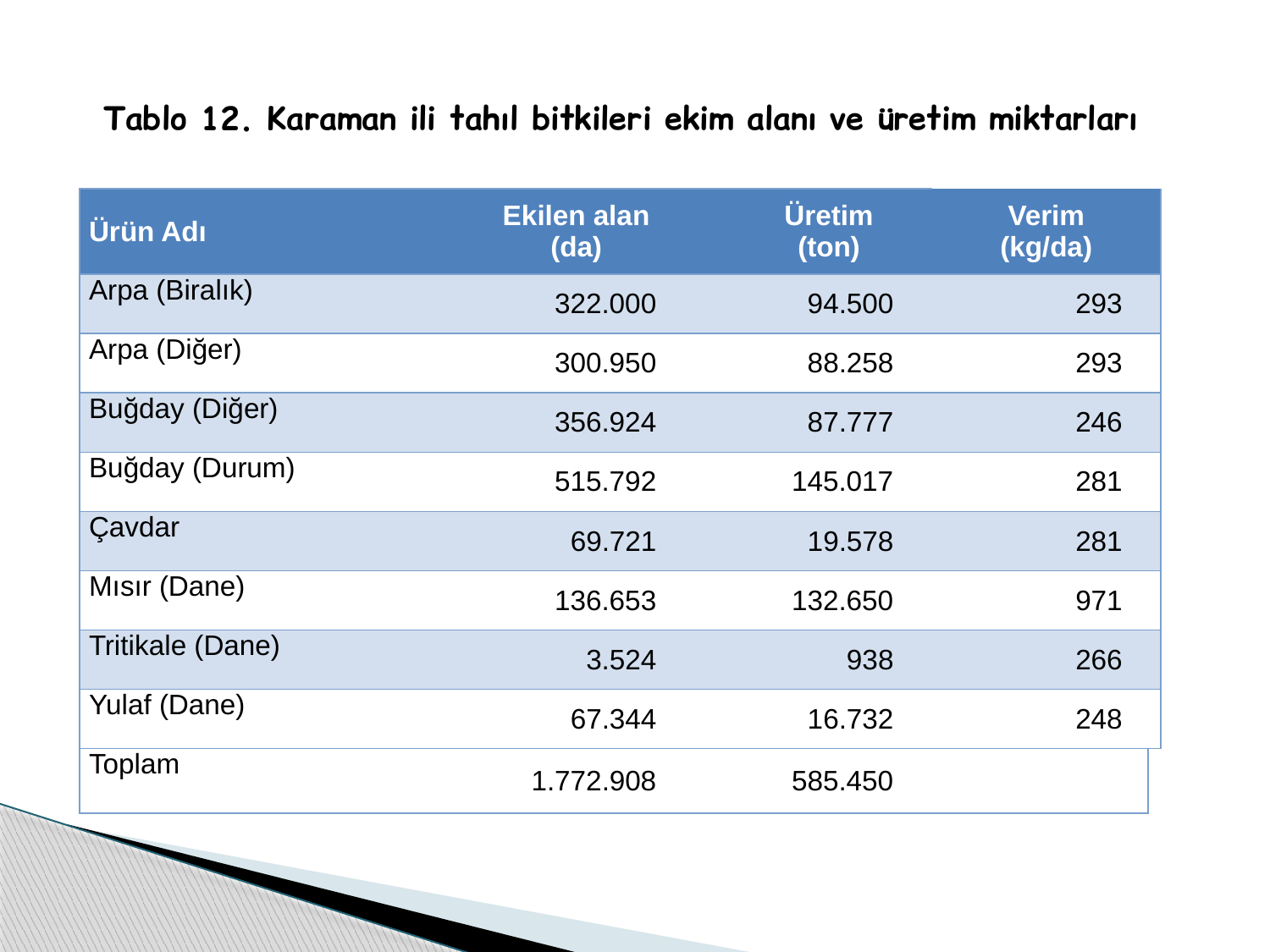

# Tablo 12. Karaman ili tahıl bitkileri ekim alanı ve üretim miktarları
| Ürün Adı | Ekilen alan (da) | Üretim (ton) | Verim (kg/da) |  |
| --- | --- | --- | --- | --- |
| Arpa (Biralık) | 322.000 | 94.500 | 293 |  |
| Arpa (Diğer) | 300.950 | 88.258 | 293 |  |
| Buğday (Diğer) | 356.924 | 87.777 | 246 |  |
| Buğday (Durum) | 515.792 | 145.017 | 281 |  |
| Çavdar | 69.721 | 19.578 | 281 |  |
| Mısır (Dane) | 136.653 | 132.650 | 971 |  |
| Tritikale (Dane) | 3.524 | 938 | 266 |  |
| Yulaf (Dane) | 67.344 | 16.732 | 248 |  |
| Toplam | 1.772.908 | 585.450 |  |  |